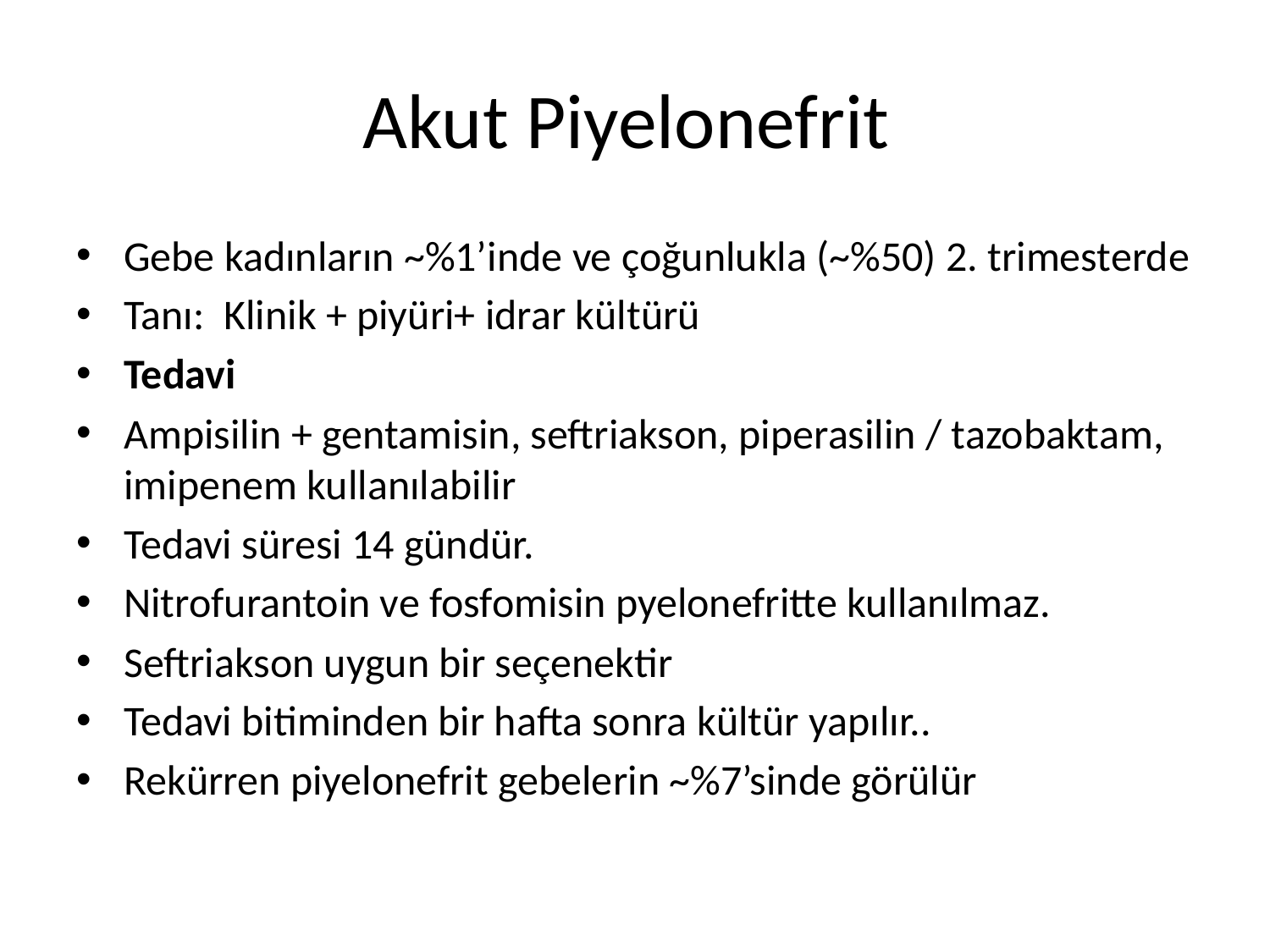

# Akut Piyelonefrit
Gebe kadınların ~%1’inde ve çoğunlukla (~%50) 2. trimesterde
Tanı:  Klinik + piyüri+ idrar kültürü
Tedavi
Ampisilin + gentamisin, seftriakson, piperasilin / tazobaktam, imipenem kullanılabilir
Tedavi süresi 14 gündür.
Nitrofurantoin ve fosfomisin pyelonefritte kullanılmaz.
Seftriakson uygun bir seçenektir
Tedavi bitiminden bir hafta sonra kültür yapılır..
Rekürren piyelonefrit gebelerin ~%7’sinde görülür